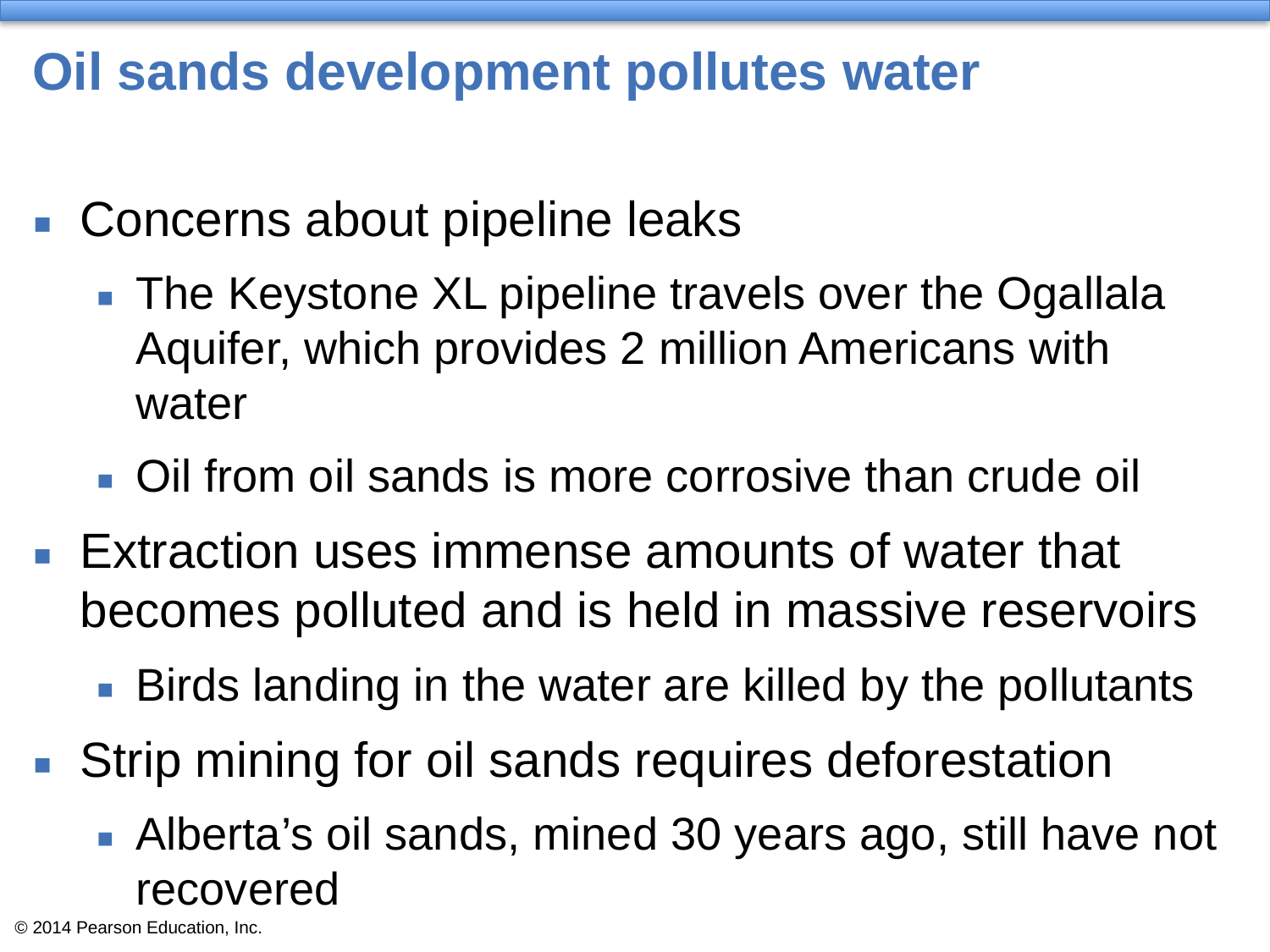

# Oil sands development pollutes water
Concerns about pipeline leaks
The Keystone XL pipeline travels over the Ogallala Aquifer, which provides 2 million Americans with water
Oil from oil sands is more corrosive than crude oil
Extraction uses immense amounts of water that becomes polluted and is held in massive reservoirs
Birds landing in the water are killed by the pollutants
Strip mining for oil sands requires deforestation
Alberta’s oil sands, mined 30 years ago, still have not recovered